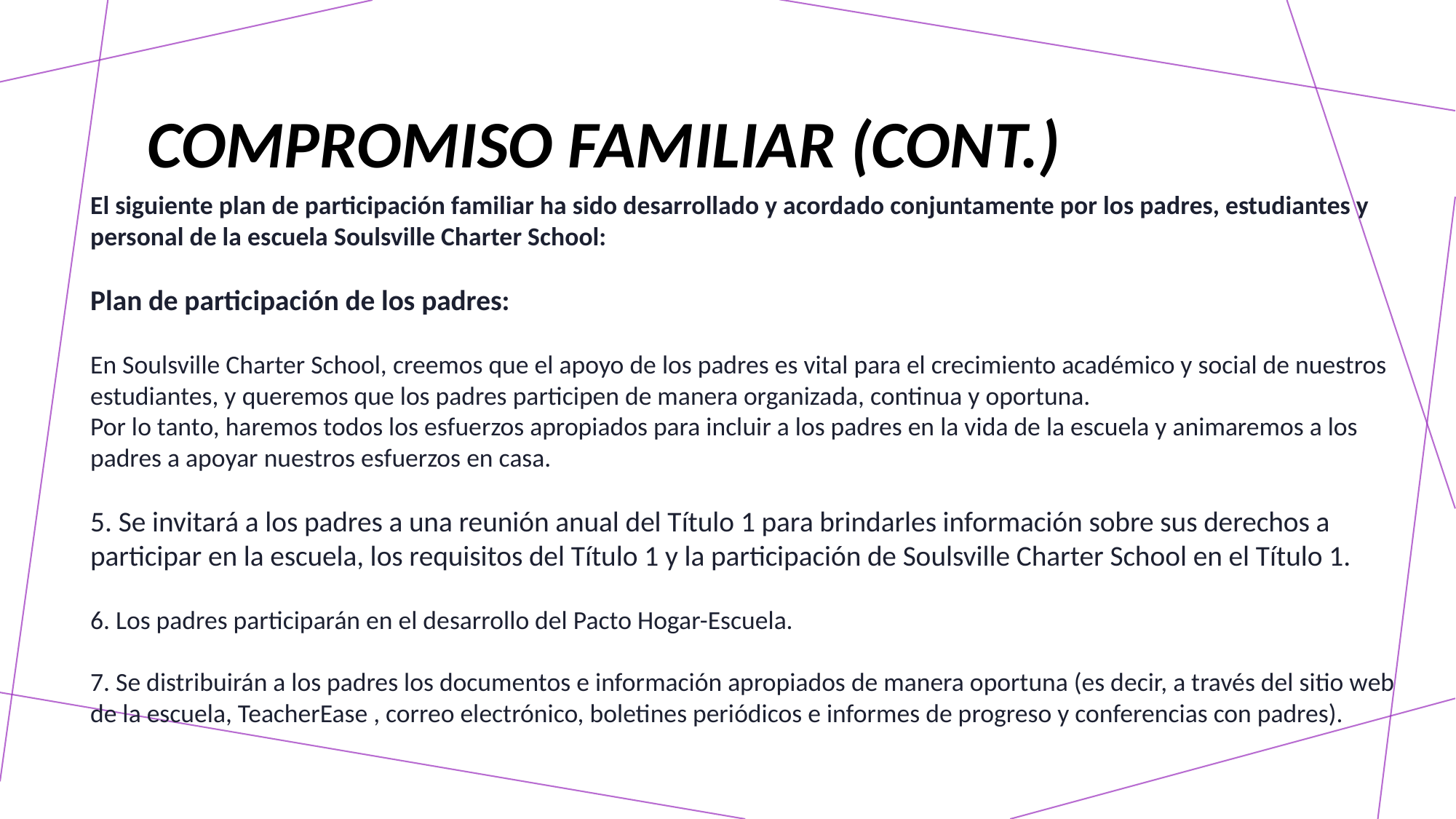

# Compromiso familiar (cont.)
El siguiente plan de participación familiar ha sido desarrollado y acordado conjuntamente por los padres, estudiantes y personal de la escuela Soulsville Charter School:

Plan de participación de los padres:

En Soulsville Charter School, creemos que el apoyo de los padres es vital para el crecimiento académico y social de nuestros estudiantes, y queremos que los padres participen de manera organizada, continua y oportuna.
Por lo tanto, haremos todos los esfuerzos apropiados para incluir a los padres en la vida de la escuela y animaremos a los padres a apoyar nuestros esfuerzos en casa.

5. Se invitará a los padres a una reunión anual del Título 1 para brindarles información sobre sus derechos a participar en la escuela, los requisitos del Título 1 y la participación de Soulsville Charter School en el Título 1.

6. Los padres participarán en el desarrollo del Pacto Hogar-Escuela.

7. Se distribuirán a los padres los documentos e información apropiados de manera oportuna (es decir, a través del sitio web de la escuela, TeacherEase , correo electrónico, boletines periódicos e informes de progreso y conferencias con padres).